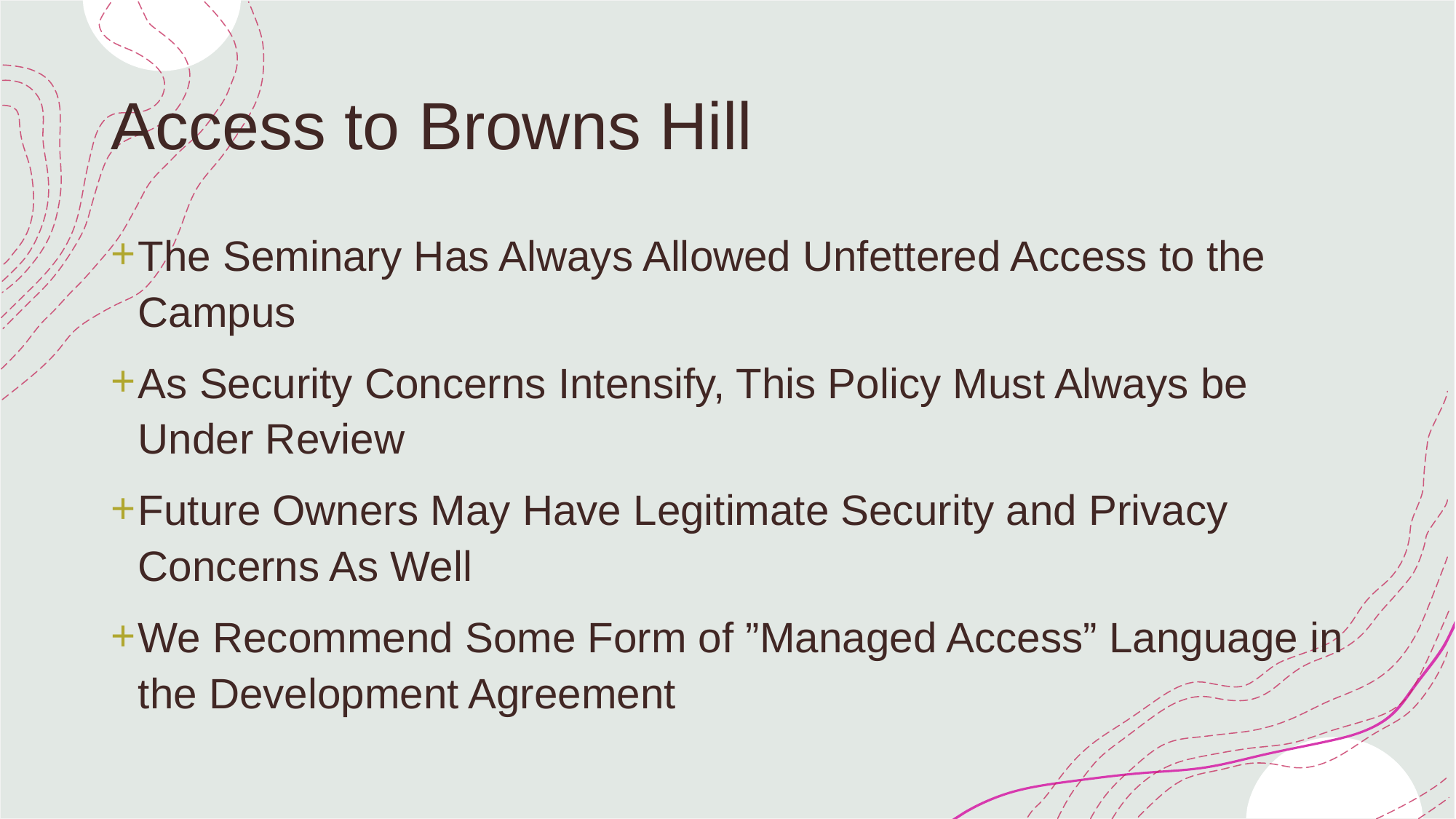

# Access to Browns Hill
The Seminary Has Always Allowed Unfettered Access to the Campus
As Security Concerns Intensify, This Policy Must Always be Under Review
Future Owners May Have Legitimate Security and Privacy Concerns As Well
We Recommend Some Form of ”Managed Access” Language in the Development Agreement